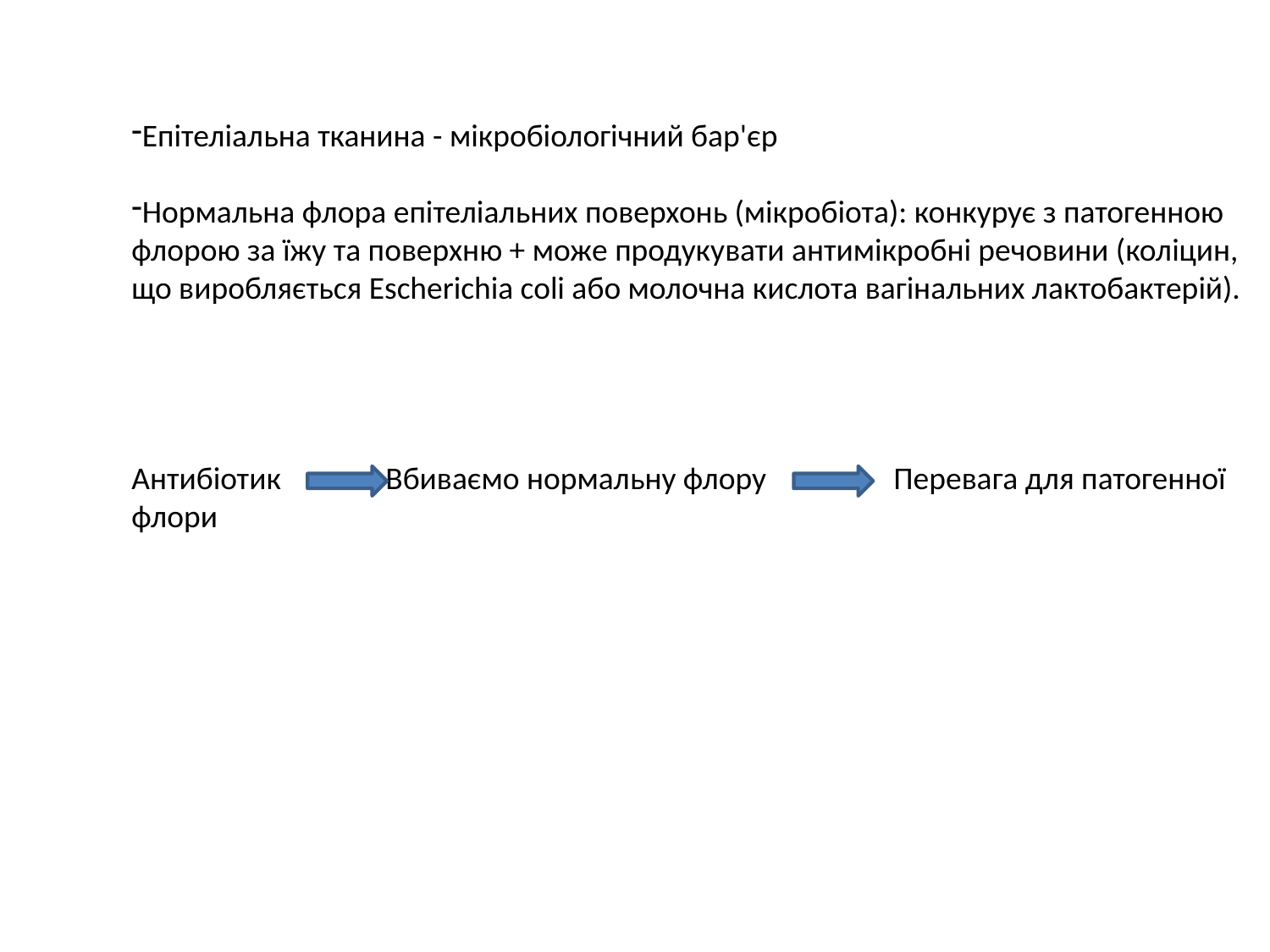

Епітеліальна тканина - мікробіологічний бар'єр

Нормальна флора епітеліальних поверхонь (мікробіота): конкурує з патогенною флорою за їжу та поверхню + може продукувати антимікробні речовини (коліцин, що виробляється Escherichia coli або молочна кислота вагінальних лактобактерій).

Антибіотик 	Вбиваємо нормальну флору 	Перевага для патогенної флори